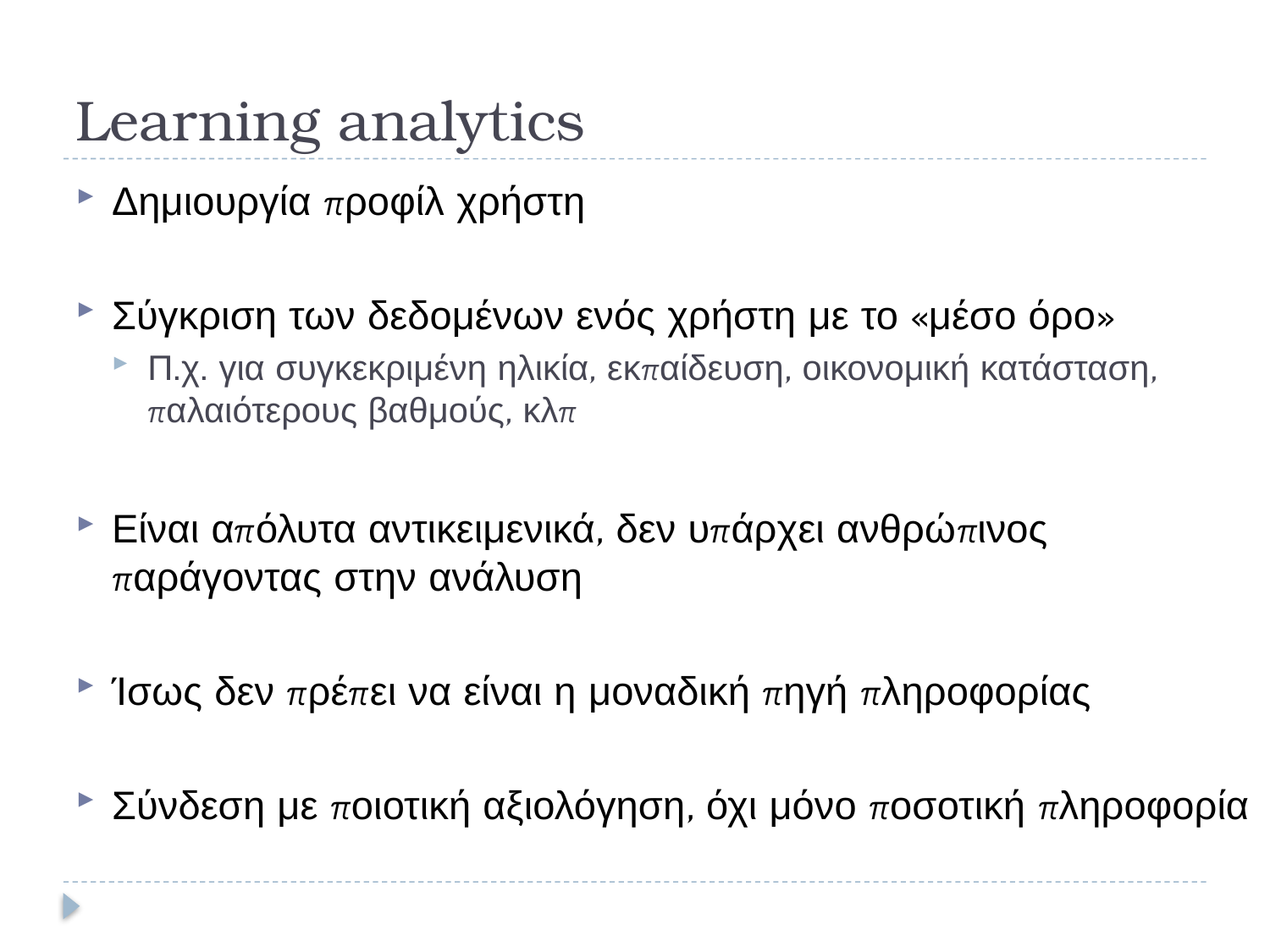

# Learning analytics
Δημιουργία προφίλ χρήστη

Σύγκριση των δεδομένων ενός χρήστη με το «μέσο όρο»
Π.χ. για συγκεκριμένη ηλικία, εκπαίδευση, οικονομική κατάσταση, παλαιότερους βαθμούς, κλπ

Είναι απόλυτα αντικειμενικά, δεν υπάρχει ανθρώπινος παράγοντας στην ανάλυση

Ίσως δεν πρέπει να είναι η μοναδική πηγή πληροφορίας

Σύνδεση με ποιοτική αξιολόγηση, όχι μόνο ποσοτική πληροφορία